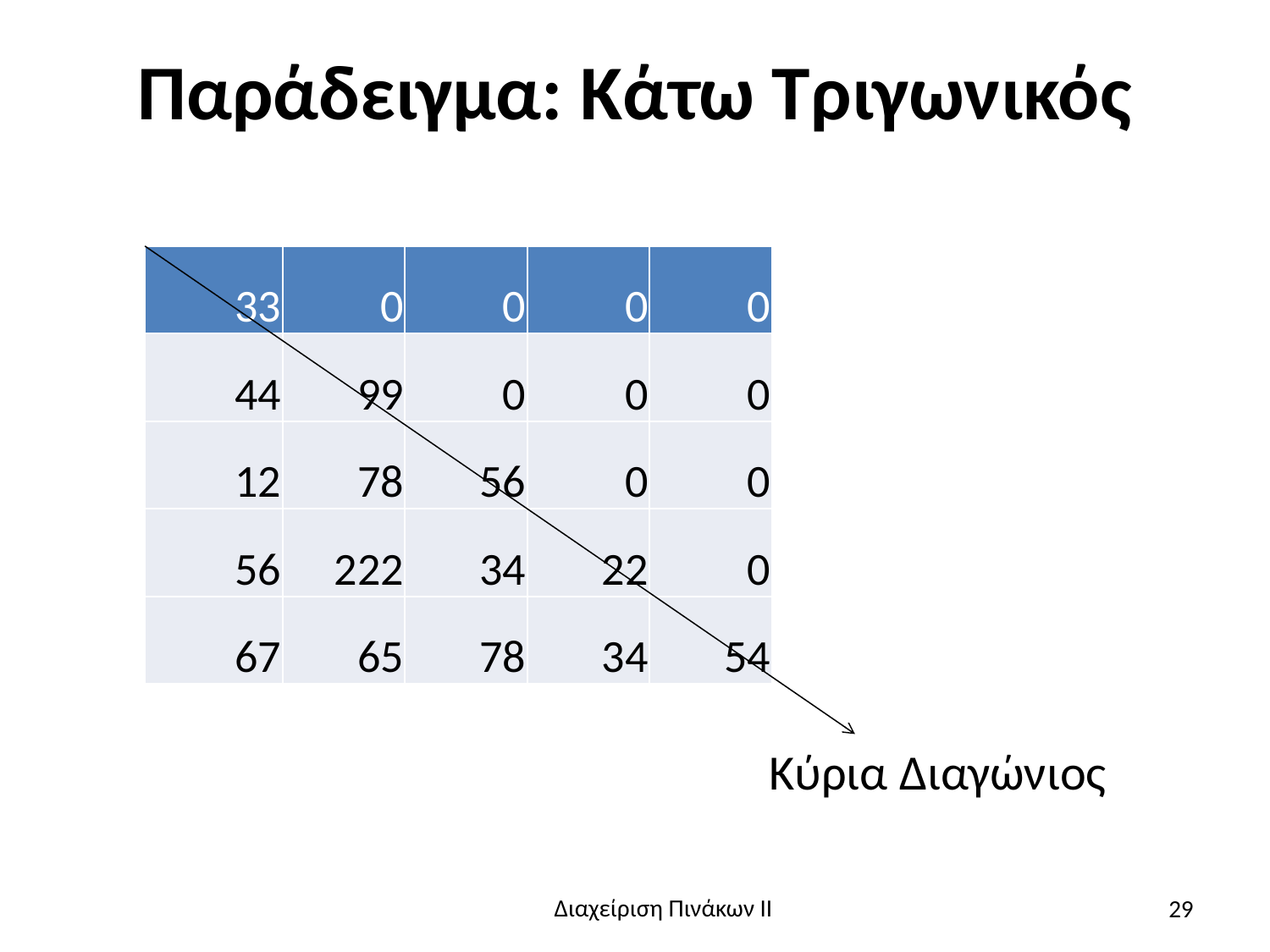

# Παράδειγμα: Κάτω Τριγωνικός
| 33 | 0 | 0 | 0 | 0 |
| --- | --- | --- | --- | --- |
| 44 | 99 | 0 | 0 | 0 |
| 12 | 78 | 56 | 0 | 0 |
| 56 | 222 | 34 | 22 | 0 |
| 67 | 65 | 78 | 34 | 54 |
Κύρια Διαγώνιος
29
Διαχείριση Πινάκων ΙΙ